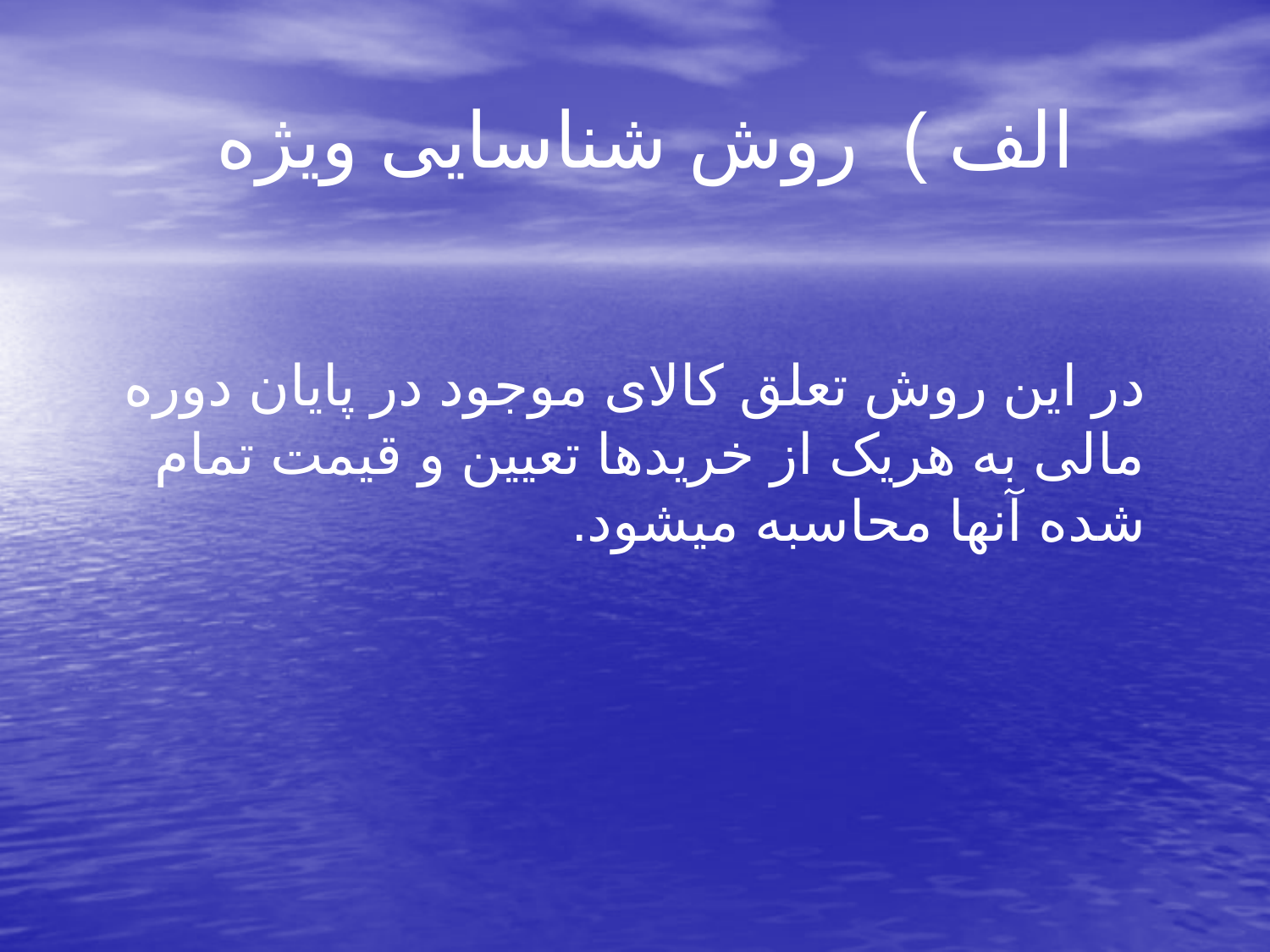

# الف )  روش شناسایی ویژه

   در این روش تعلق کالای موجود در پایان دوره مالی به هریک از خریدها تعیین و قیمت تمام شده آنها محاسبه میشود.